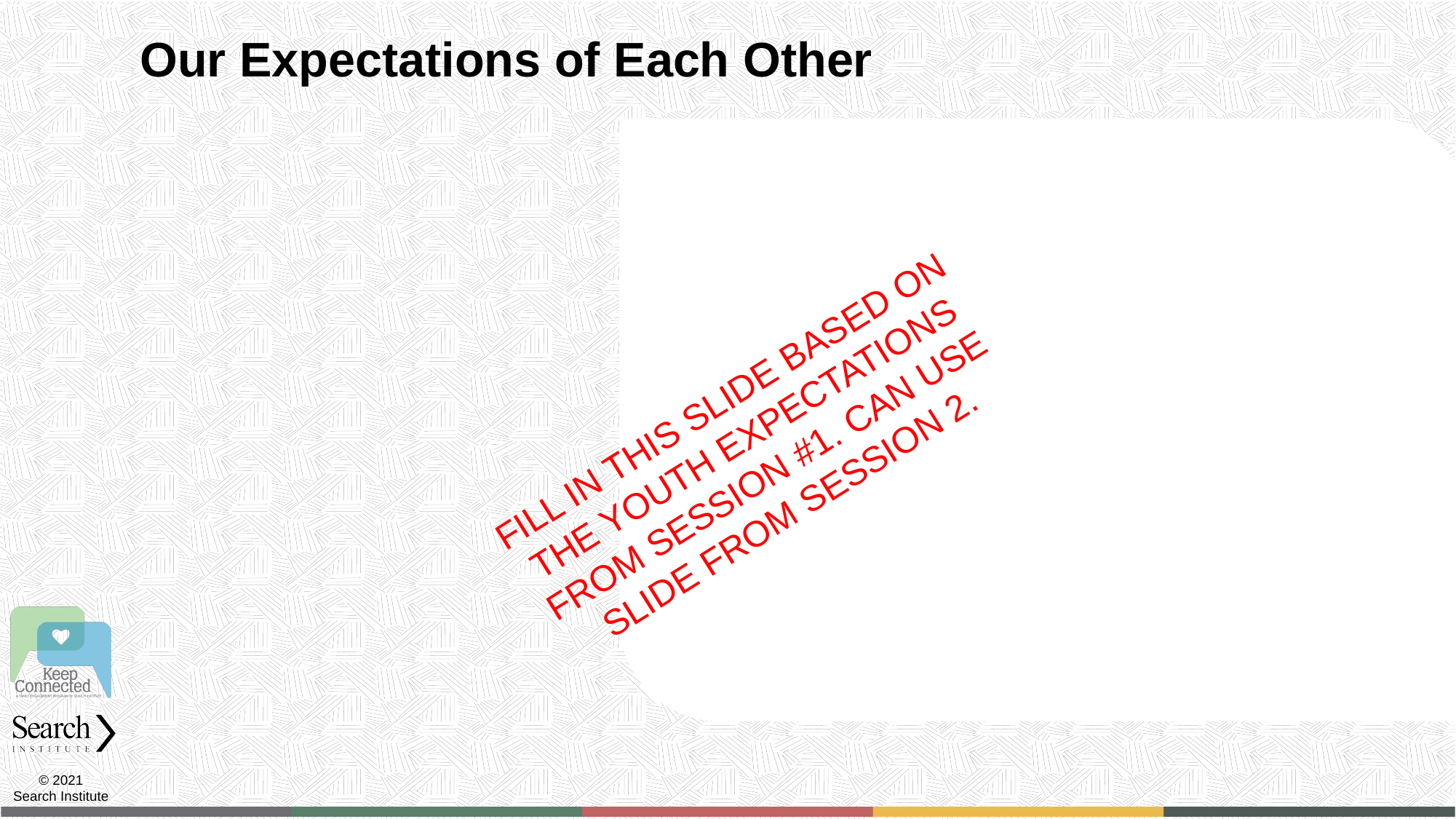

# Our Expectations of Each Other

FILL IN THIS SLIDE BASED ON THE YOUTH EXPECTATIONS FROM SESSION #1. CAN USE SLIDE FROM SESSION 2.